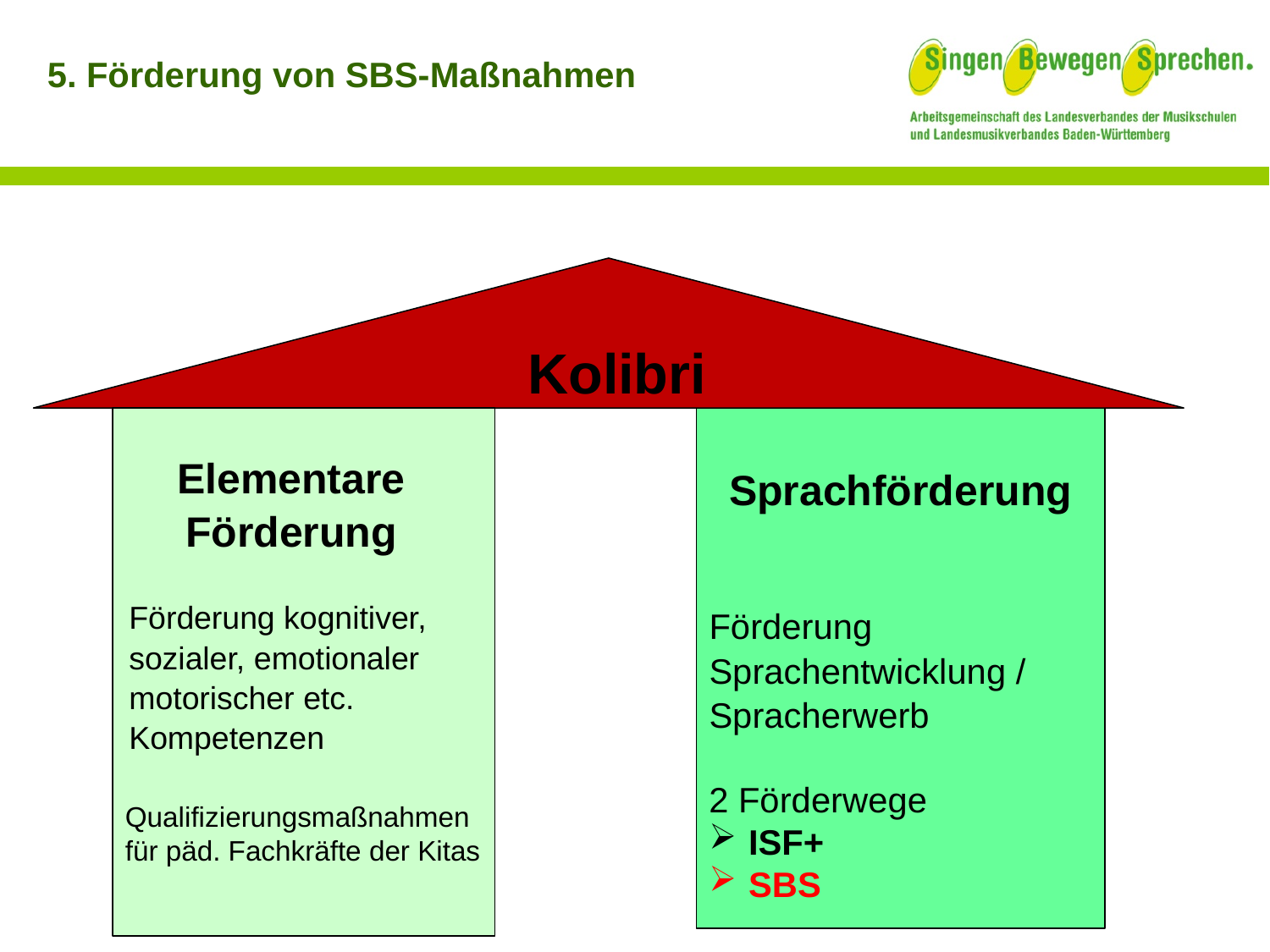

5. Förderung von SBS-Maßnahmen

Kolibri

Elementare
Förderung

Sprachförderung

Förderung kognitiver, sozialer, emotionaler motorischer etc. Kompetenzen
Förderung
Sprachentwicklung / Spracherwerb

2 Förderwege
ISF+
SBS
Qualifizierungsmaßnahmen für päd. Fachkräfte der Kitas